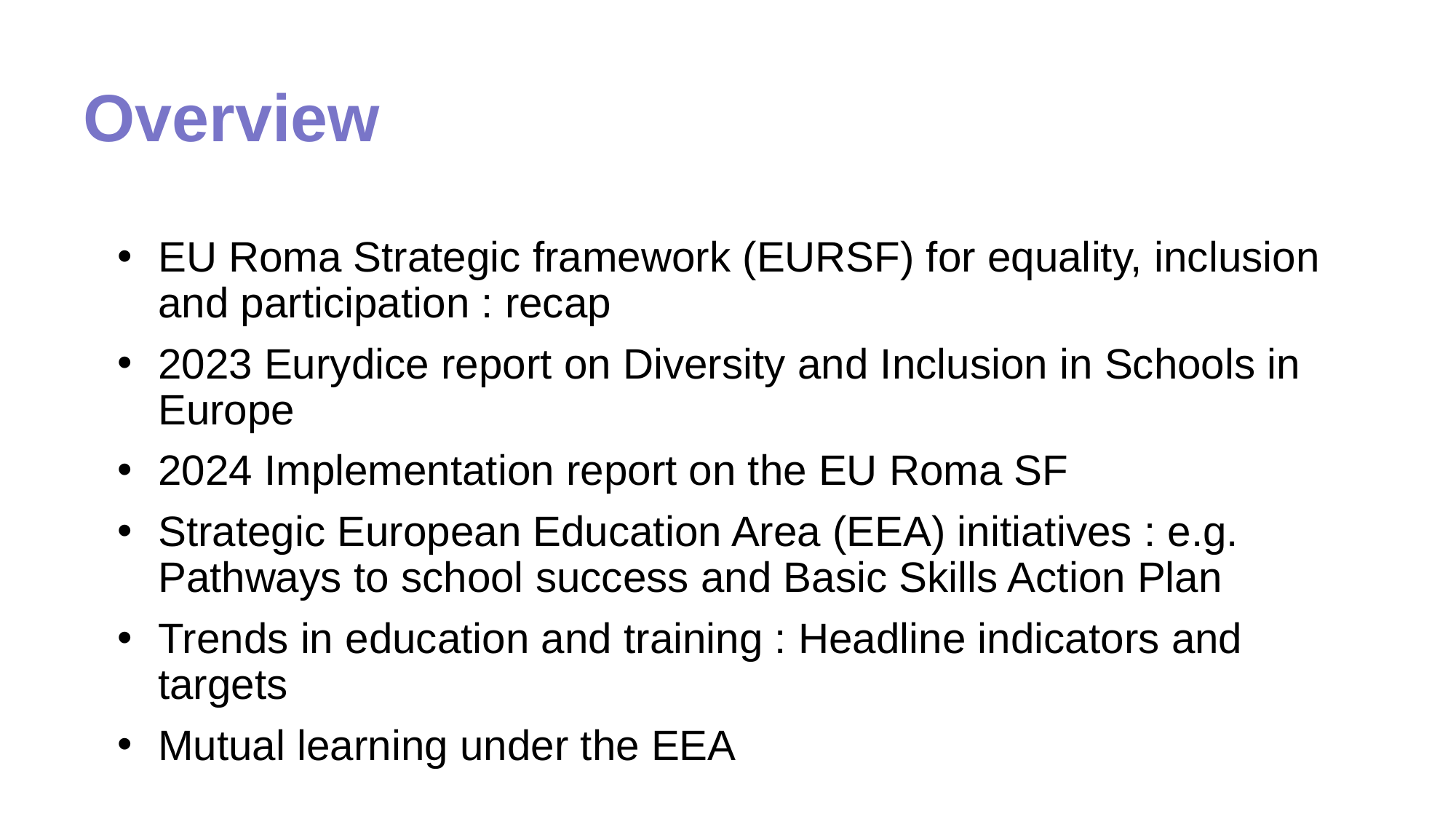

# Overview
EU Roma Strategic framework (EURSF) for equality, inclusion and participation : recap
2023 Eurydice report on Diversity and Inclusion in Schools in Europe
2024 Implementation report on the EU Roma SF
Strategic European Education Area (EEA) initiatives : e.g. Pathways to school success and Basic Skills Action Plan
Trends in education and training : Headline indicators and targets
Mutual learning under the EEA